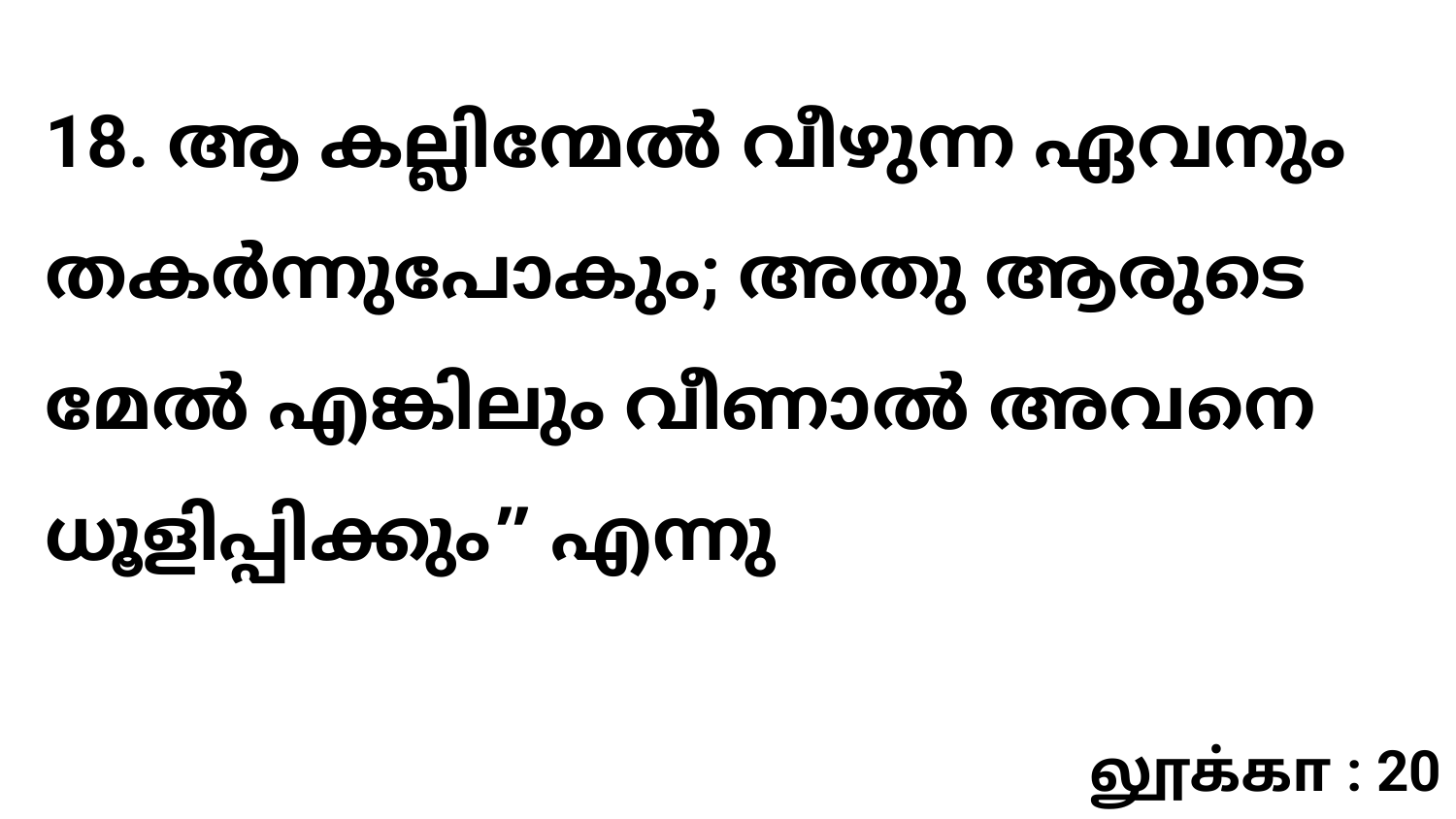

18. ആ കല്ലിന്മേൽ വീഴുന്ന ഏവനും തകർന്നുപോകും; അതു ആരുടെ മേൽ എങ്കിലും വീണാൽ അവനെ ധൂളിപ്പിക്കും” എന്നു
லூக்கா : 20